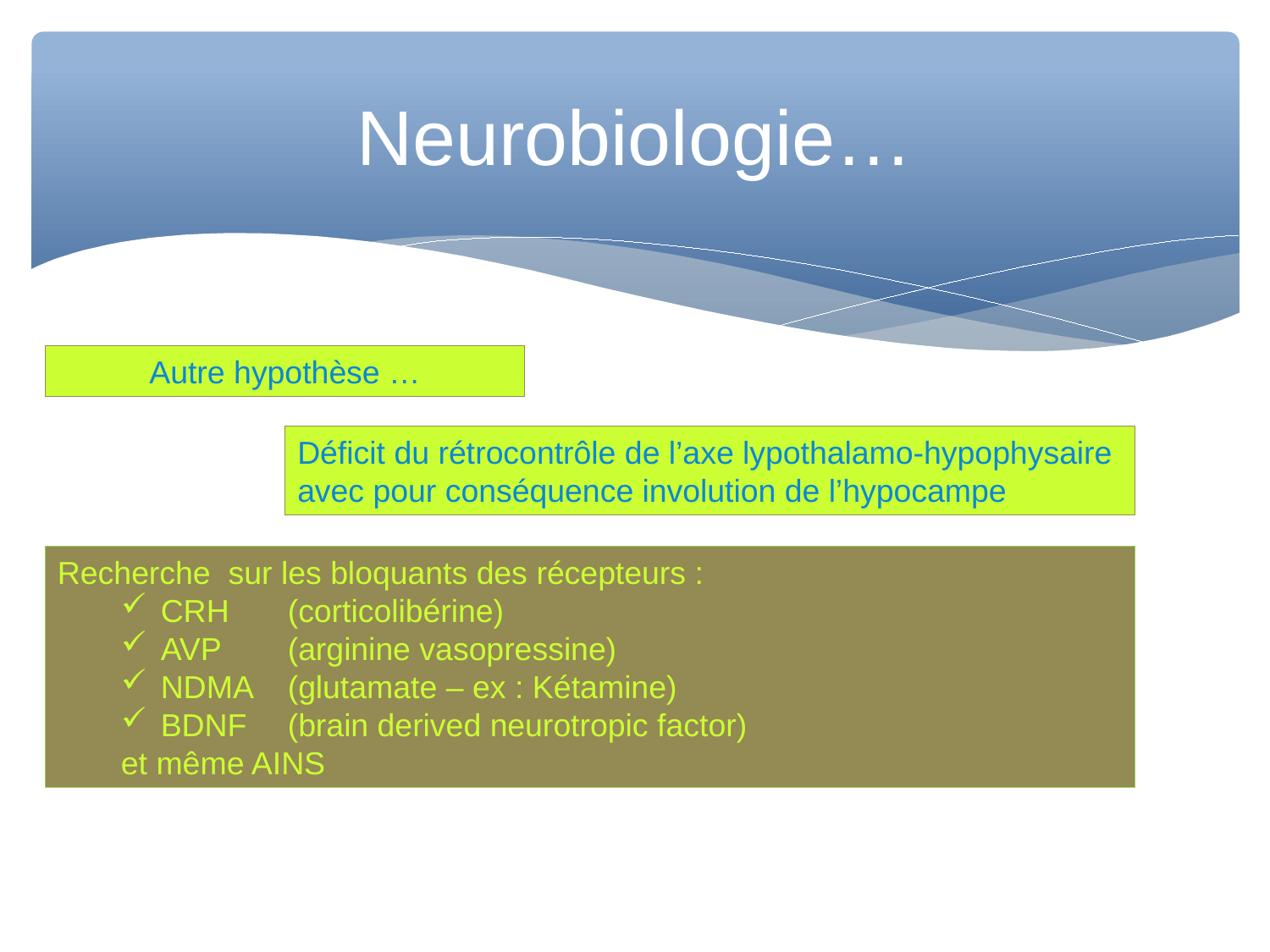

Neurobiologie…
Autre hypothèse …
Déficit du rétrocontrôle de l’axe lypothalamo-hypophysaire avec pour conséquence involution de l’hypocampe
Recherche  sur les bloquants des récepteurs :
CRH	(corticolibérine)
AVP	(arginine vasopressine)
NDMA	(glutamate – ex : Kétamine)
BDNF	(brain derived neurotropic factor)
et même AINS